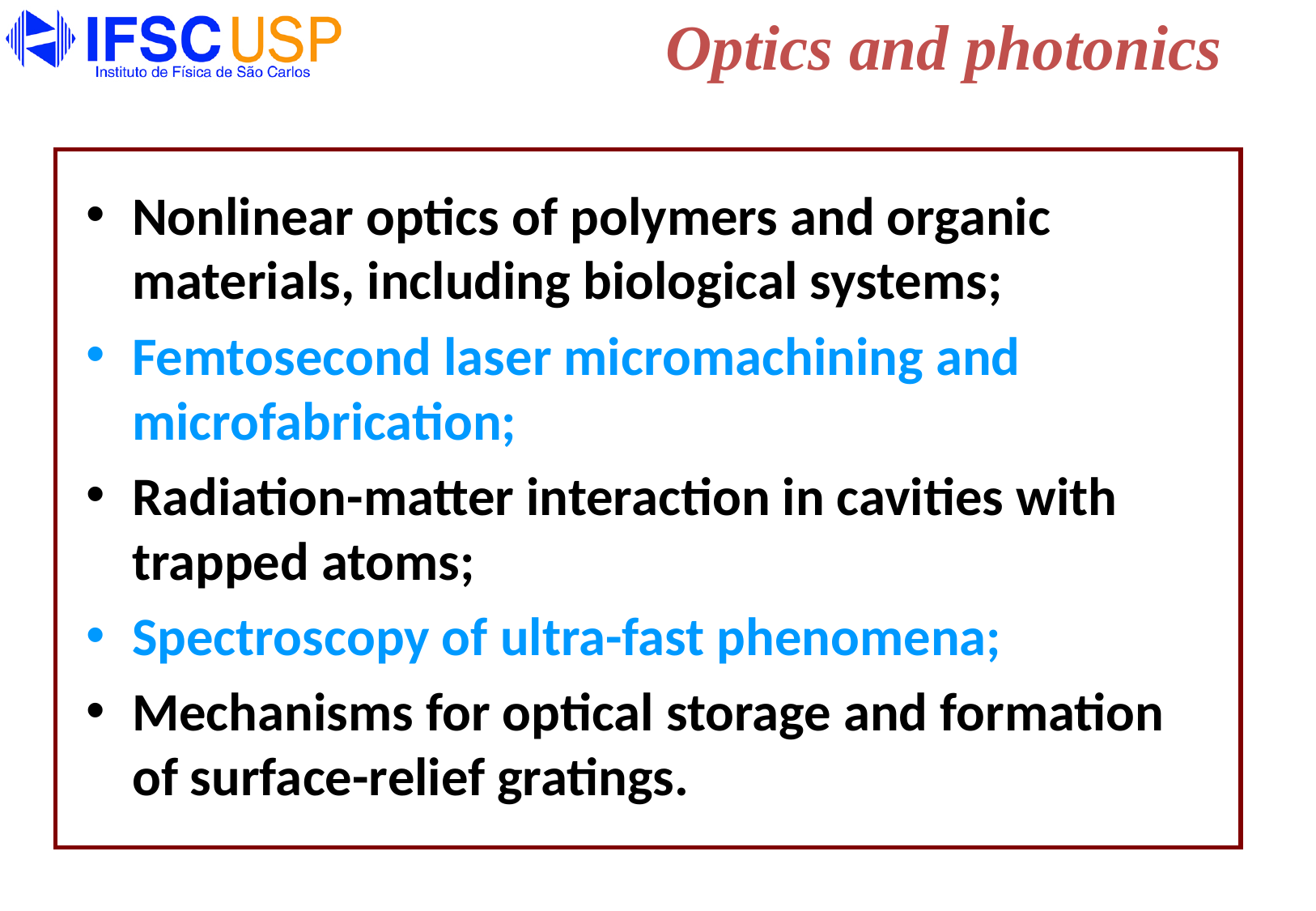

Optics and photonics

Nonlinear optics of polymers and organic materials, including biological systems;
Femtosecond laser micromachining and microfabrication;
Radiation-matter interaction in cavities with trapped atoms;
Spectroscopy of ultra-fast phenomena;
Mechanisms for optical storage and formation of surface-relief gratings.